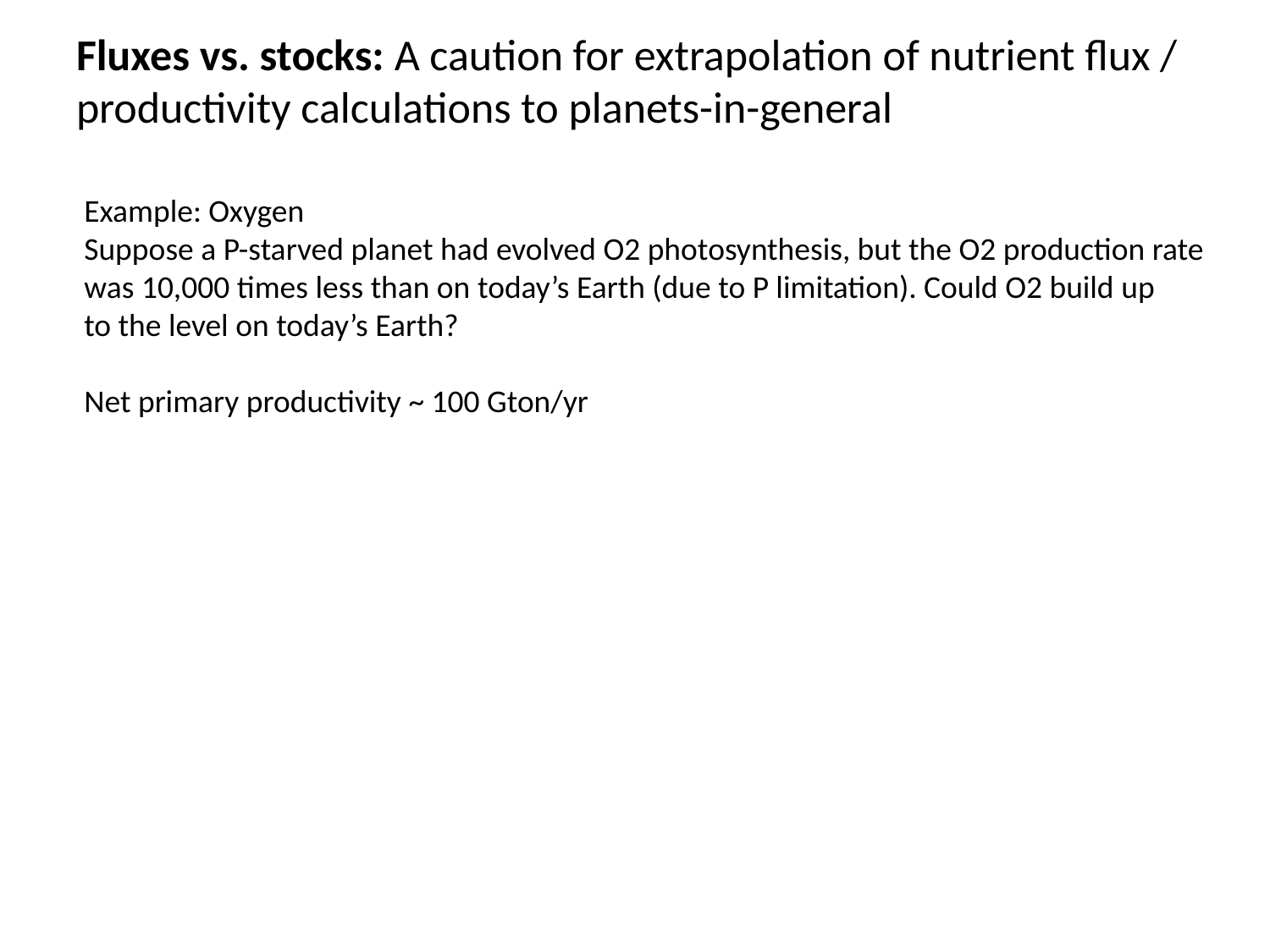

# Fluxes vs. stocks: A caution for extrapolation of nutrient flux / productivity calculations to planets-in-general
Example: Oxygen
Suppose a P-starved planet had evolved O2 photosynthesis, but the O2 production rate
was 10,000 times less than on today’s Earth (due to P limitation). Could O2 build up
to the level on today’s Earth?

Net primary productivity ~ 100 Gton/yr